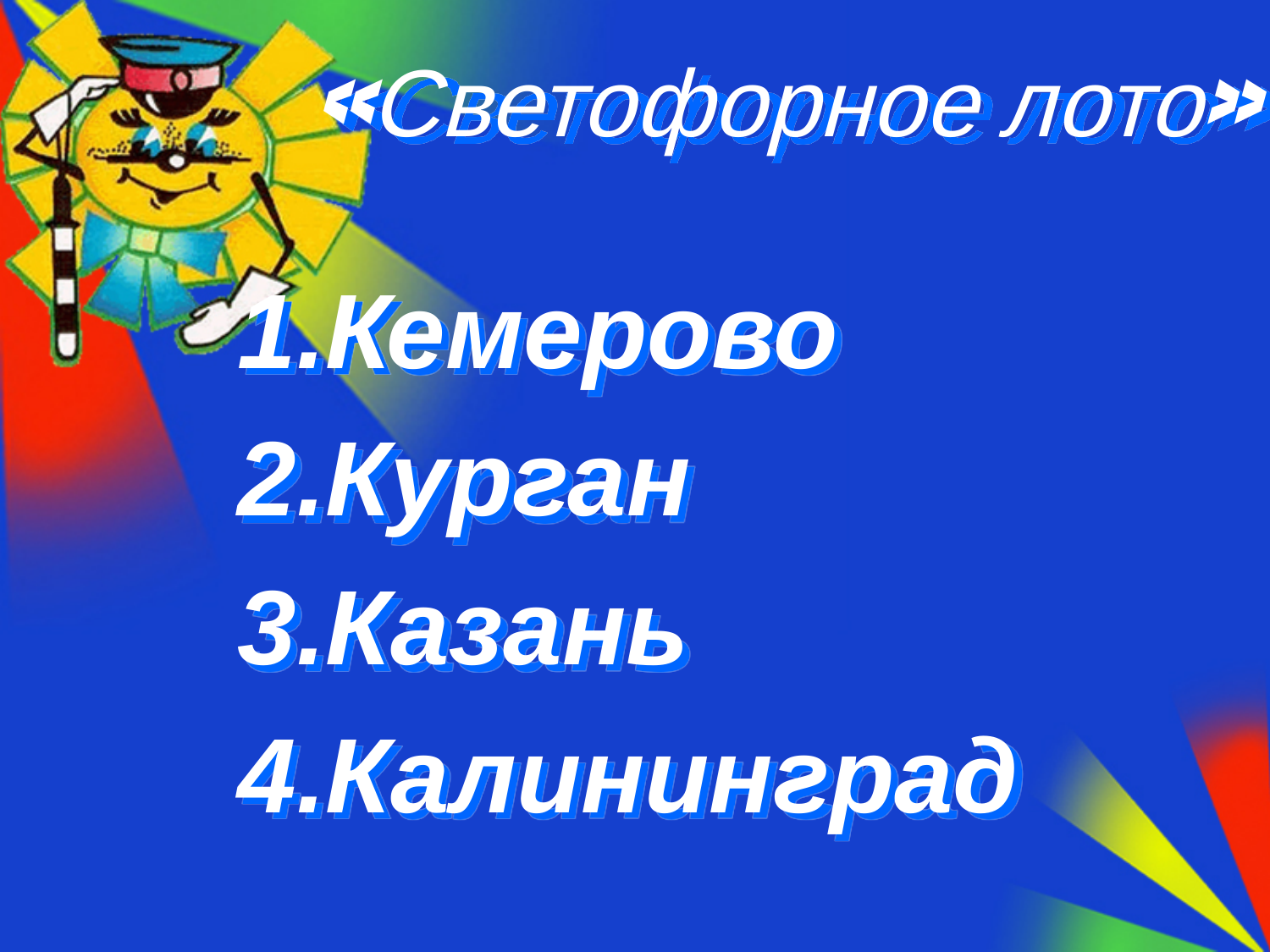

# «Светофорное лото»
1.Кемерово
2.Курган
3.Казань
4.Калининград